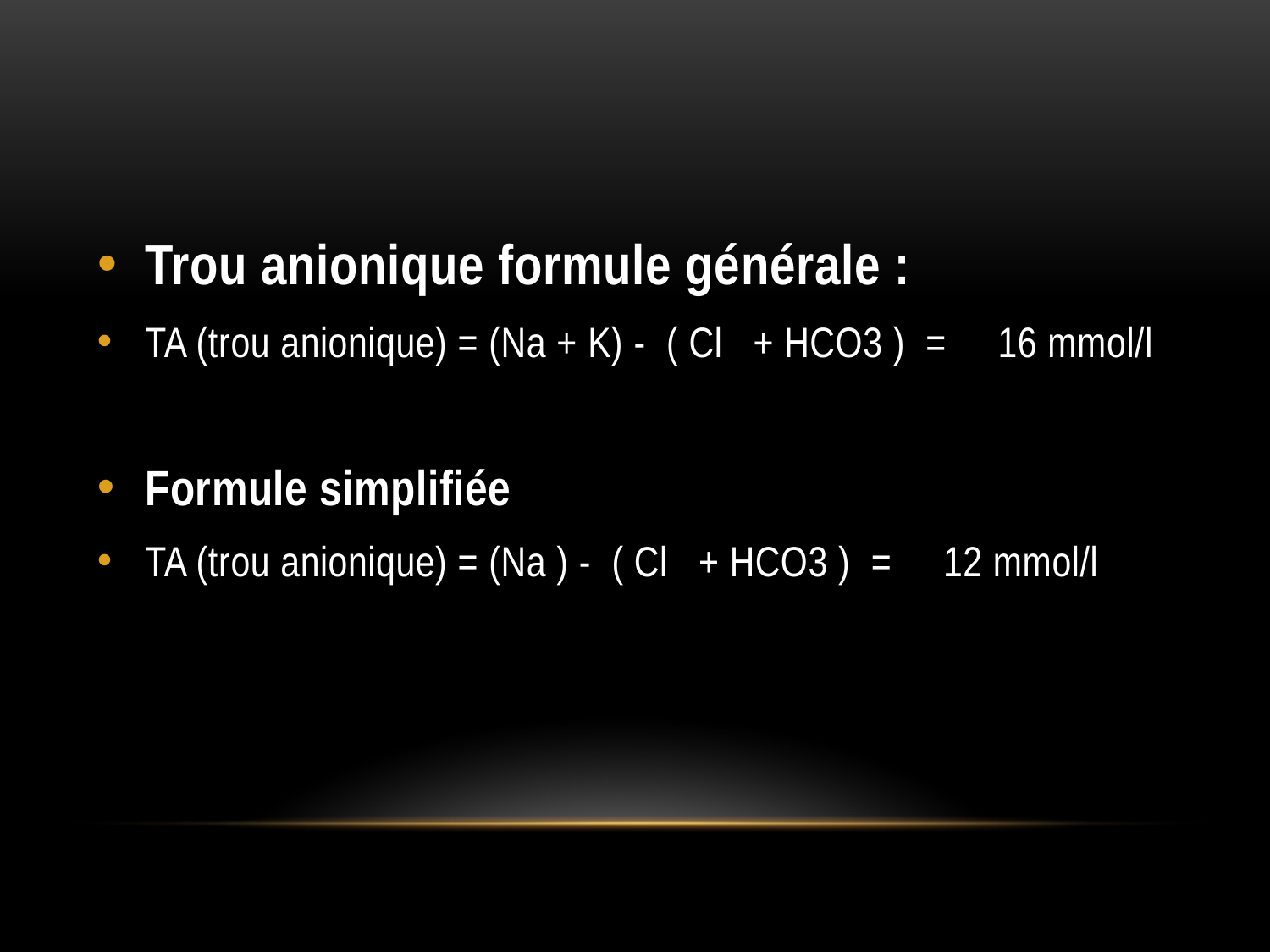

#
Trou anionique formule générale :
TA (trou anionique) = (Na + K) -  ( Cl   + HCO3 )  =     16 mmol/l

Formule simplifiée
TA (trou anionique) = (Na ) -  ( Cl   + HCO3 )  =     12 mmol/l